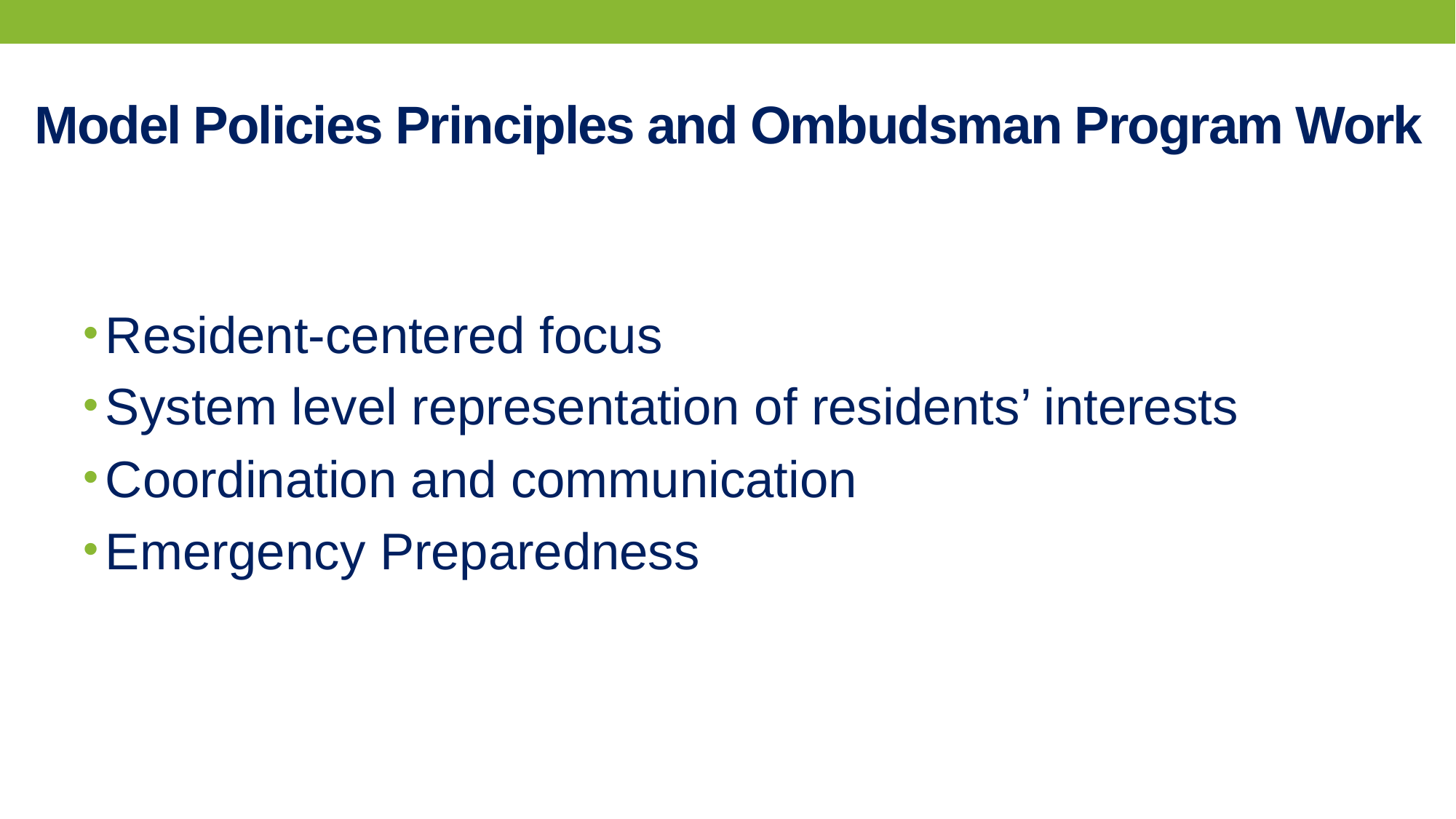

# Model Policies Principles and Ombudsman Program Work

Resident-centered focus
System level representation of residents’ interests
Coordination and communication
Emergency Preparedness